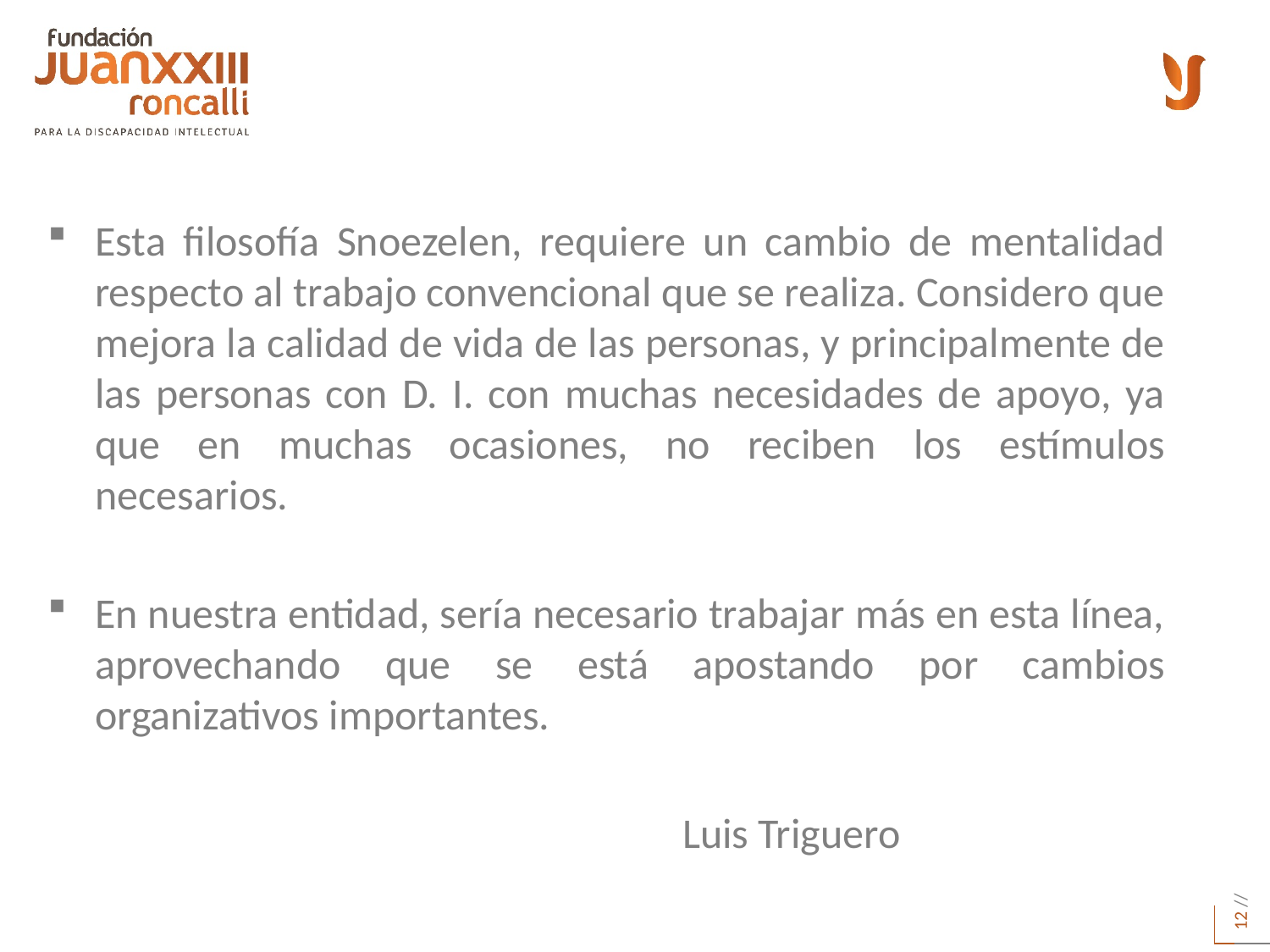

Esta filosofía Snoezelen, requiere un cambio de mentalidad respecto al trabajo convencional que se realiza. Considero que mejora la calidad de vida de las personas, y principalmente de las personas con D. I. con muchas necesidades de apoyo, ya que en muchas ocasiones, no reciben los estímulos necesarios.

En nuestra entidad, sería necesario trabajar más en esta línea, aprovechando que se está apostando por cambios organizativos importantes.

					Luis Triguero

#
12 //